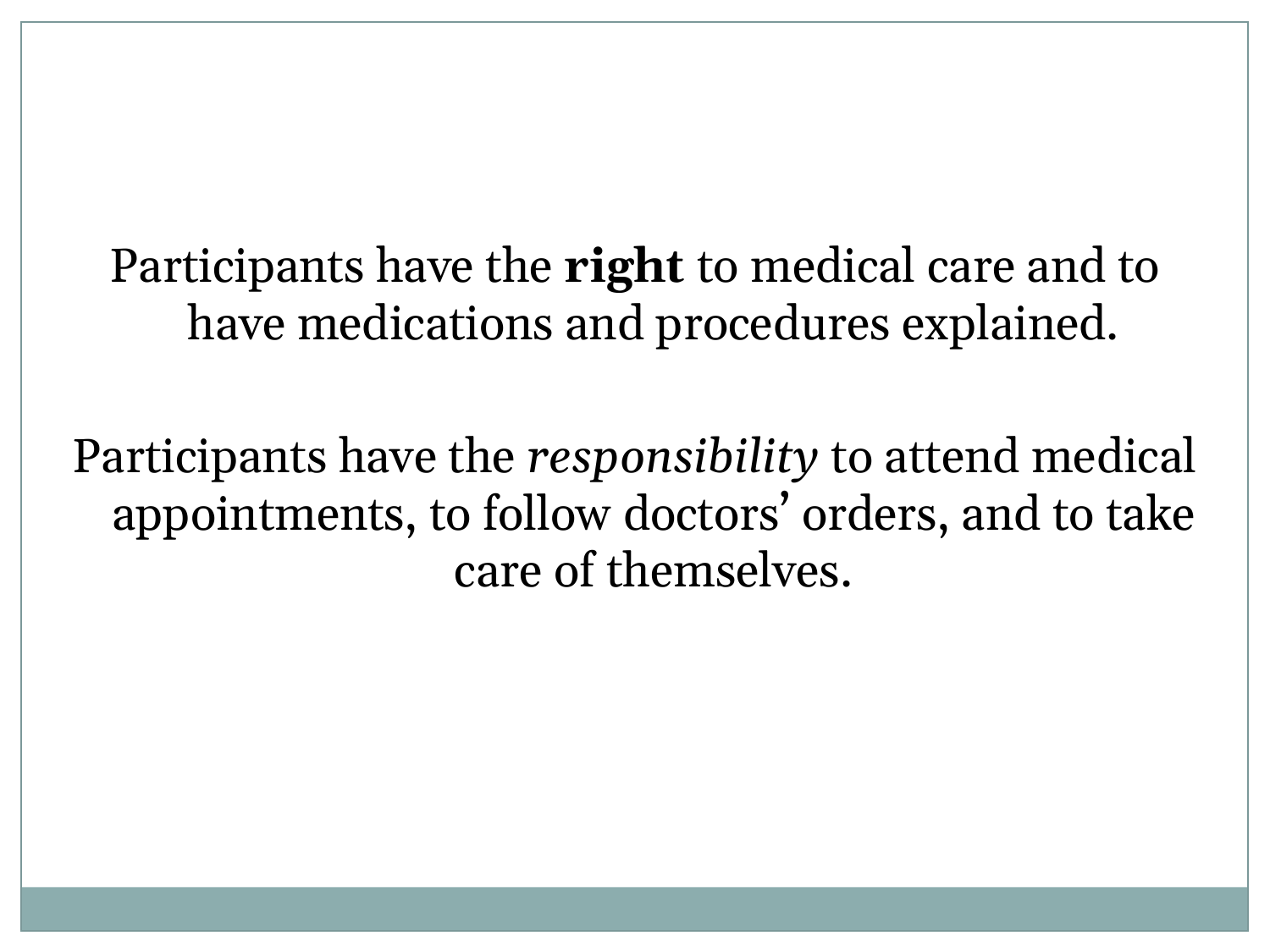

Participants have the right to medical care and to have medications and procedures explained.

Participants have the responsibility to attend medical appointments, to follow doctors’ orders, and to take care of themselves.